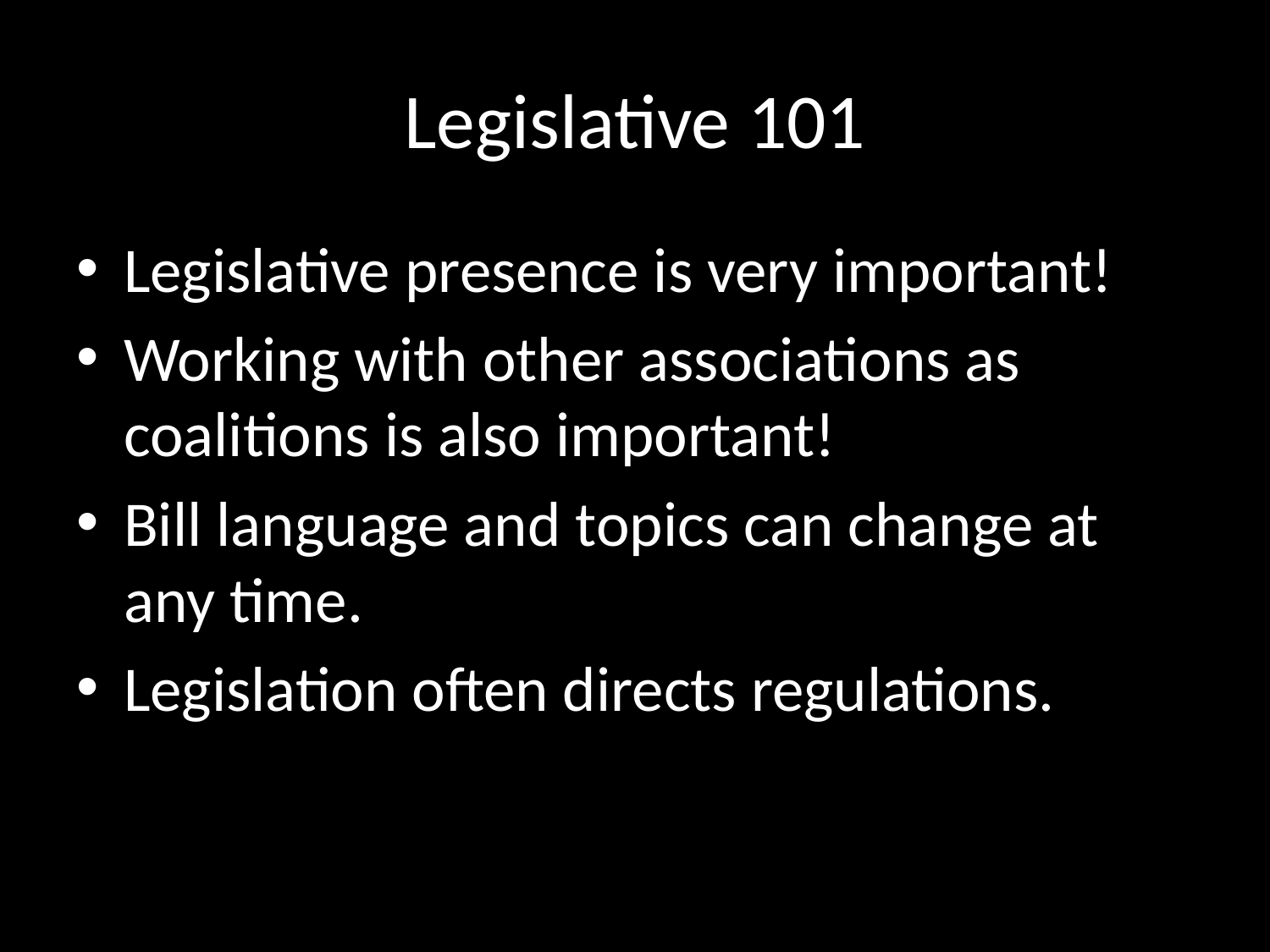

# Legislative 101
Legislative presence is very important!
Working with other associations as coalitions is also important!
Bill language and topics can change at any time.
Legislation often directs regulations.